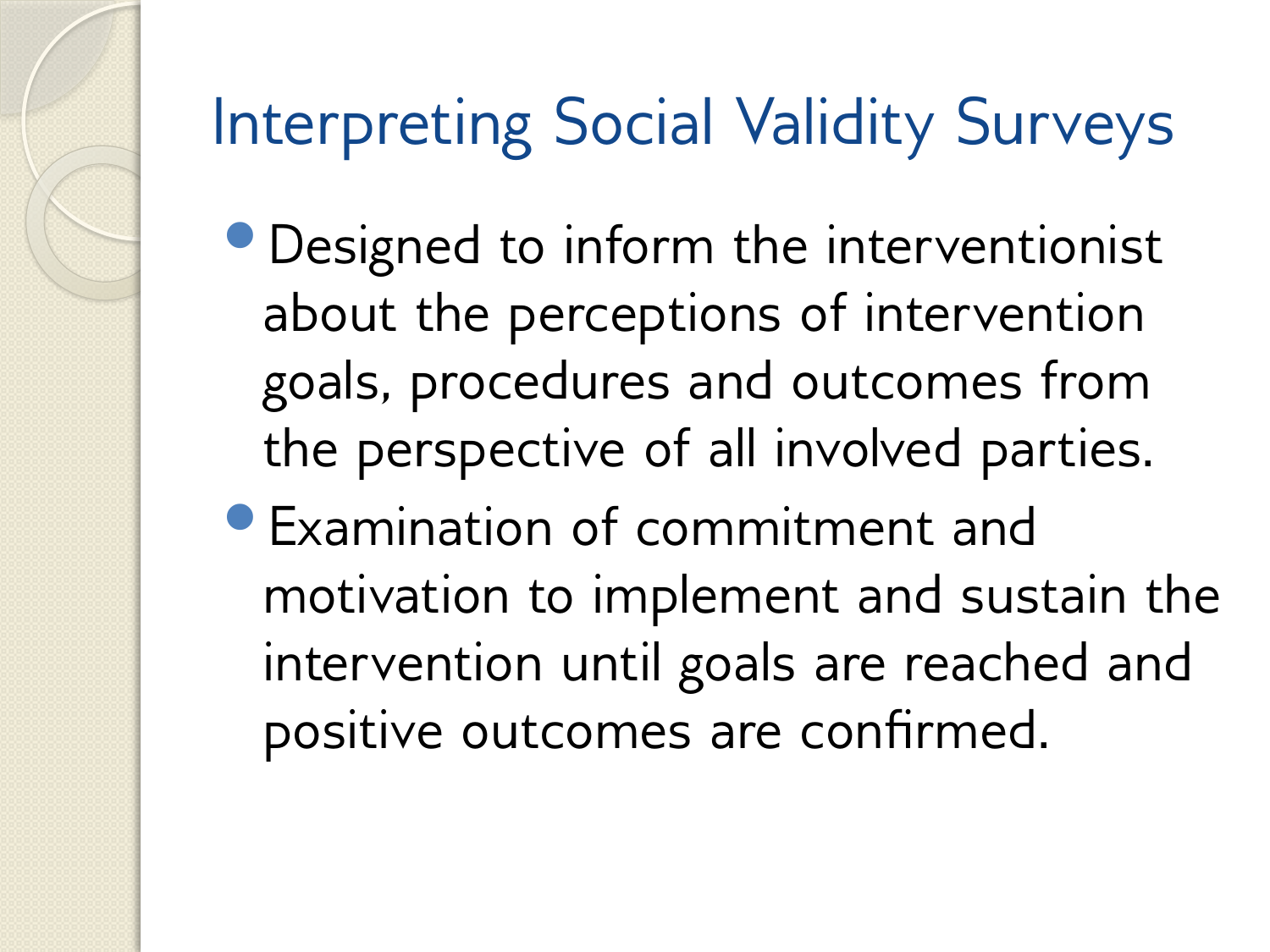

# Interpreting Social Validity Surveys
Designed to inform the interventionist about the perceptions of intervention goals, procedures and outcomes from the perspective of all involved parties.
Examination of commitment and motivation to implement and sustain the intervention until goals are reached and positive outcomes are confirmed.